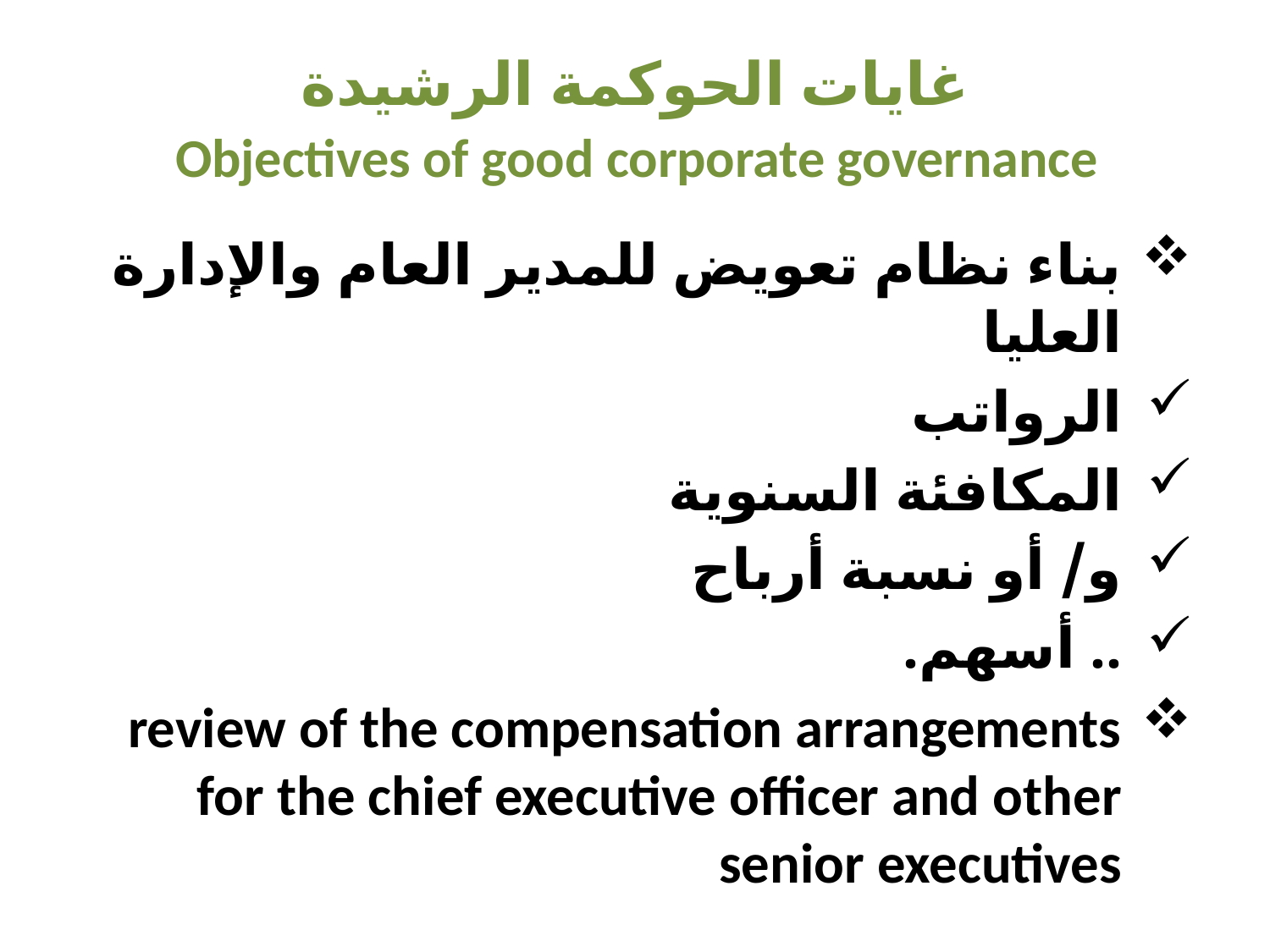

# غايات الحوكمة الرشيدة Objectives of good corporate governance
بناء نظام تعويض للمدير العام والإدارة العليا
الرواتب
المكافئة السنوية
و/ أو نسبة أرباح
.. أسهم.
review of the compensation arrangements for the chief executive officer and other senior executives